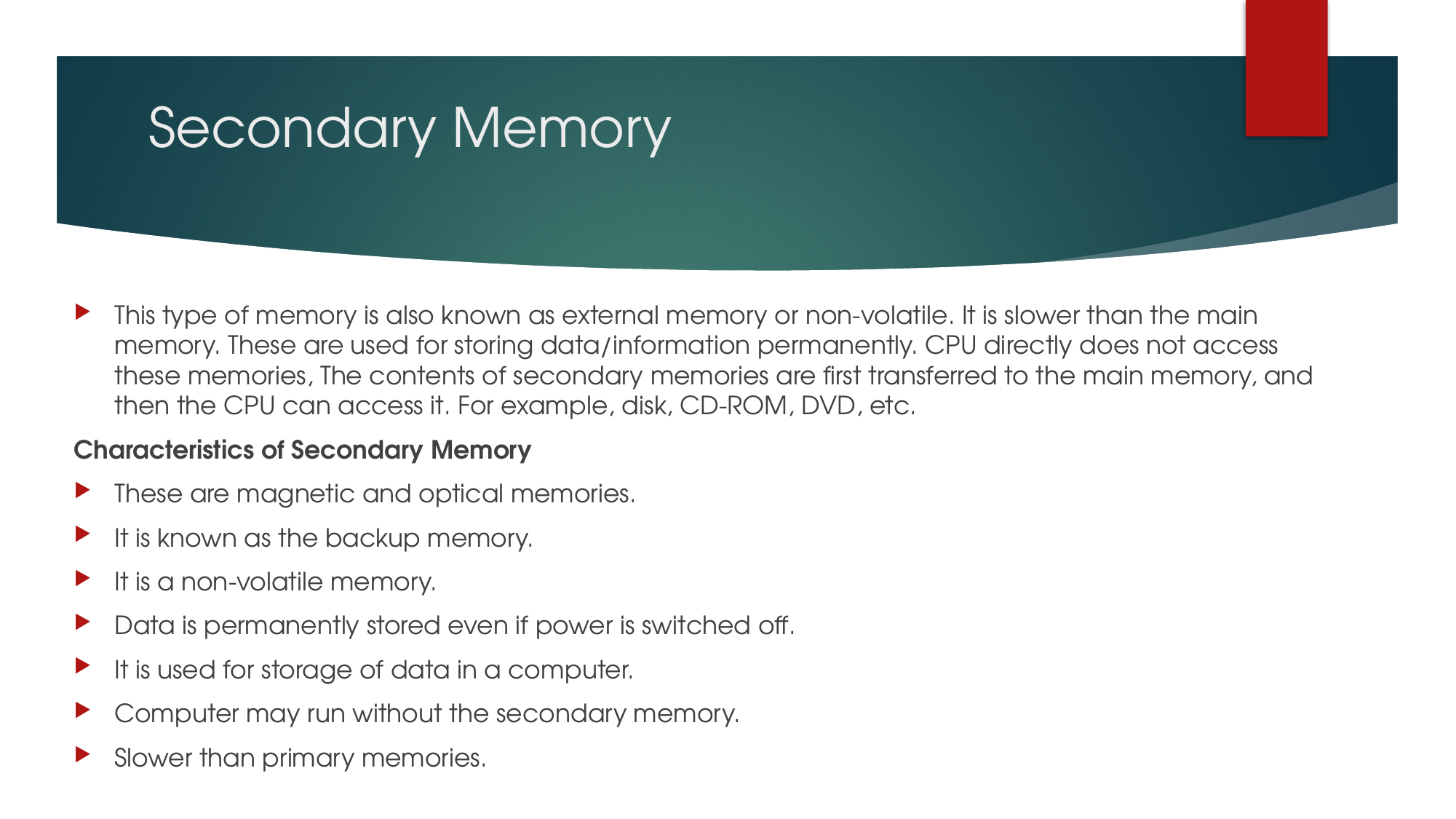

# Secondary Memory
This type of memory is also known as external memory or non-volatile. It is slower than the main memory. These are used for storing data/information permanently. CPU directly does not access these memories, The contents of secondary memories are first transferred to the main memory, and then the CPU can access it. For example, disk, CD-ROM, DVD, etc.
Characteristics of Secondary Memory
These are magnetic and optical memories.
It is known as the backup memory.
It is a non-volatile memory.
Data is permanently stored even if power is switched off.
It is used for storage of data in a computer.
Computer may run without the secondary memory.
Slower than primary memories.